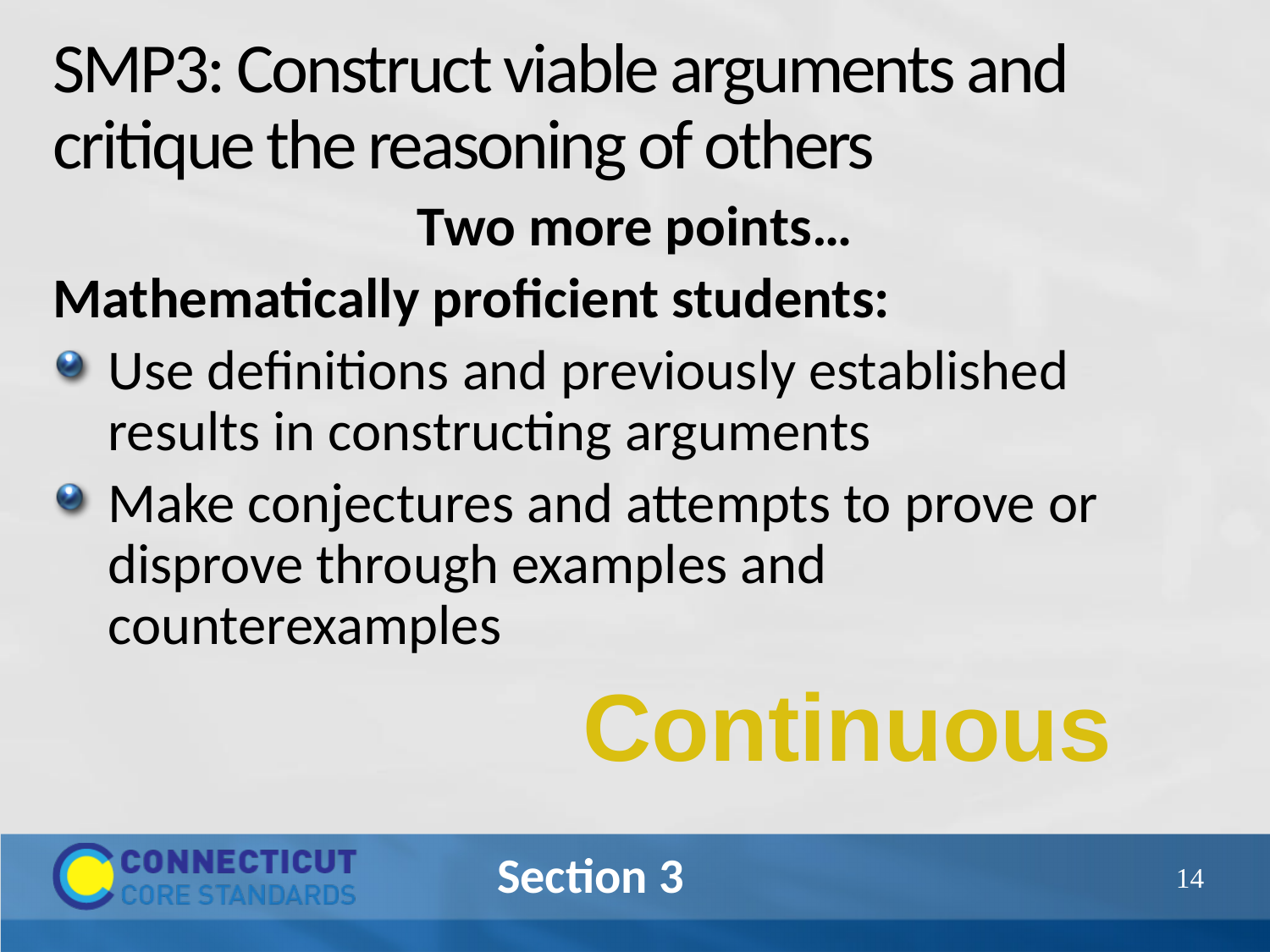

# SMP3: Construct viable arguments and critique the reasoning of others
Two more points…
Mathematically proficient students:
Use definitions and previously established results in constructing arguments
Make conjectures and attempts to prove or disprove through examples and counterexamples

Continuous

14